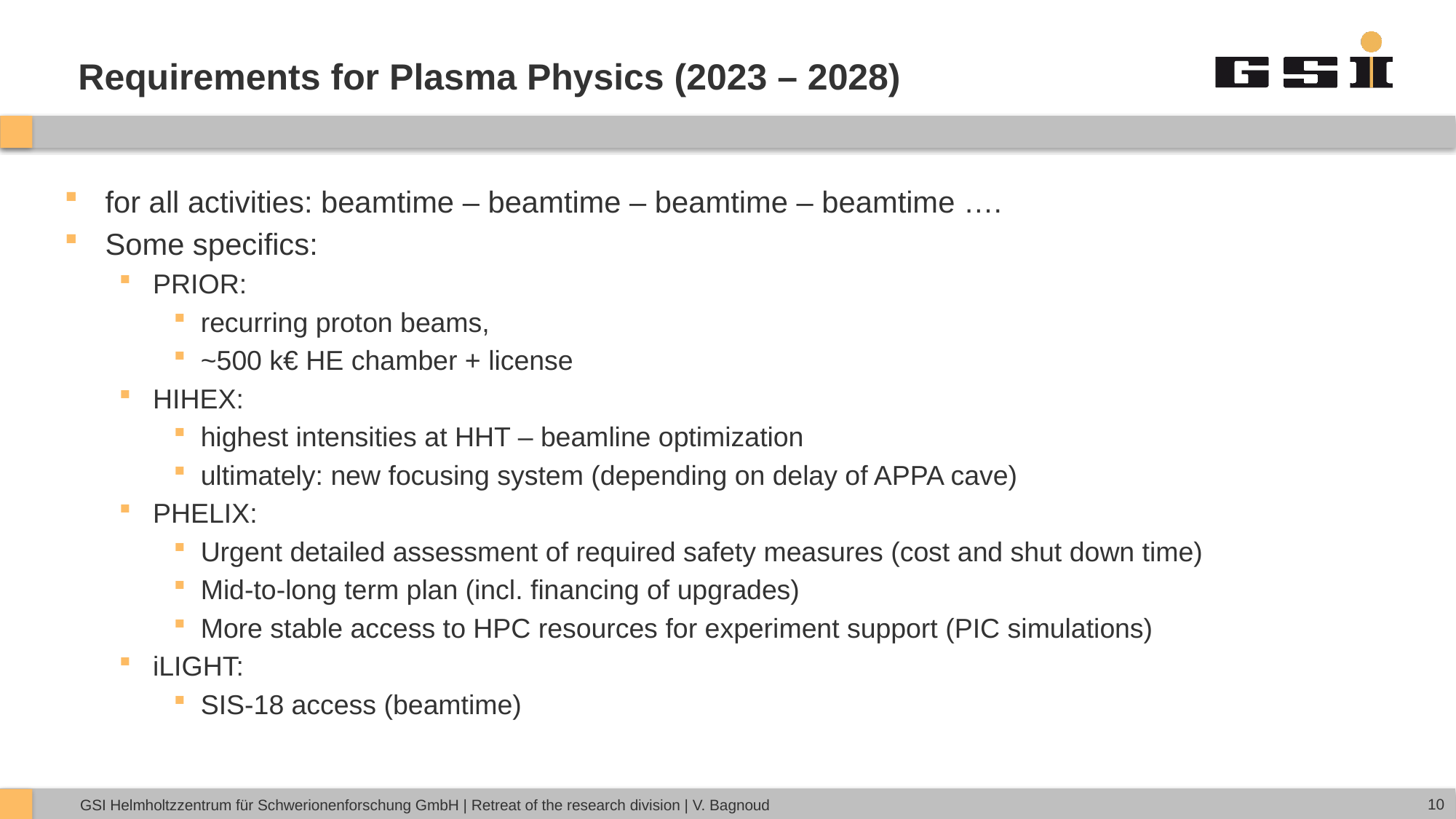

# Requirements for Plasma Physics (2023 – 2028)
for all activities: beamtime – beamtime – beamtime – beamtime ….
Some specifics:
PRIOR:
recurring proton beams,
~500 k€ HE chamber + license
HIHEX:
highest intensities at HHT – beamline optimization
ultimately: new focusing system (depending on delay of APPA cave)
PHELIX:
Urgent detailed assessment of required safety measures (cost and shut down time)
Mid-to-long term plan (incl. financing of upgrades)
More stable access to HPC resources for experiment support (PIC simulations)
iLIGHT:
SIS-18 access (beamtime)

10